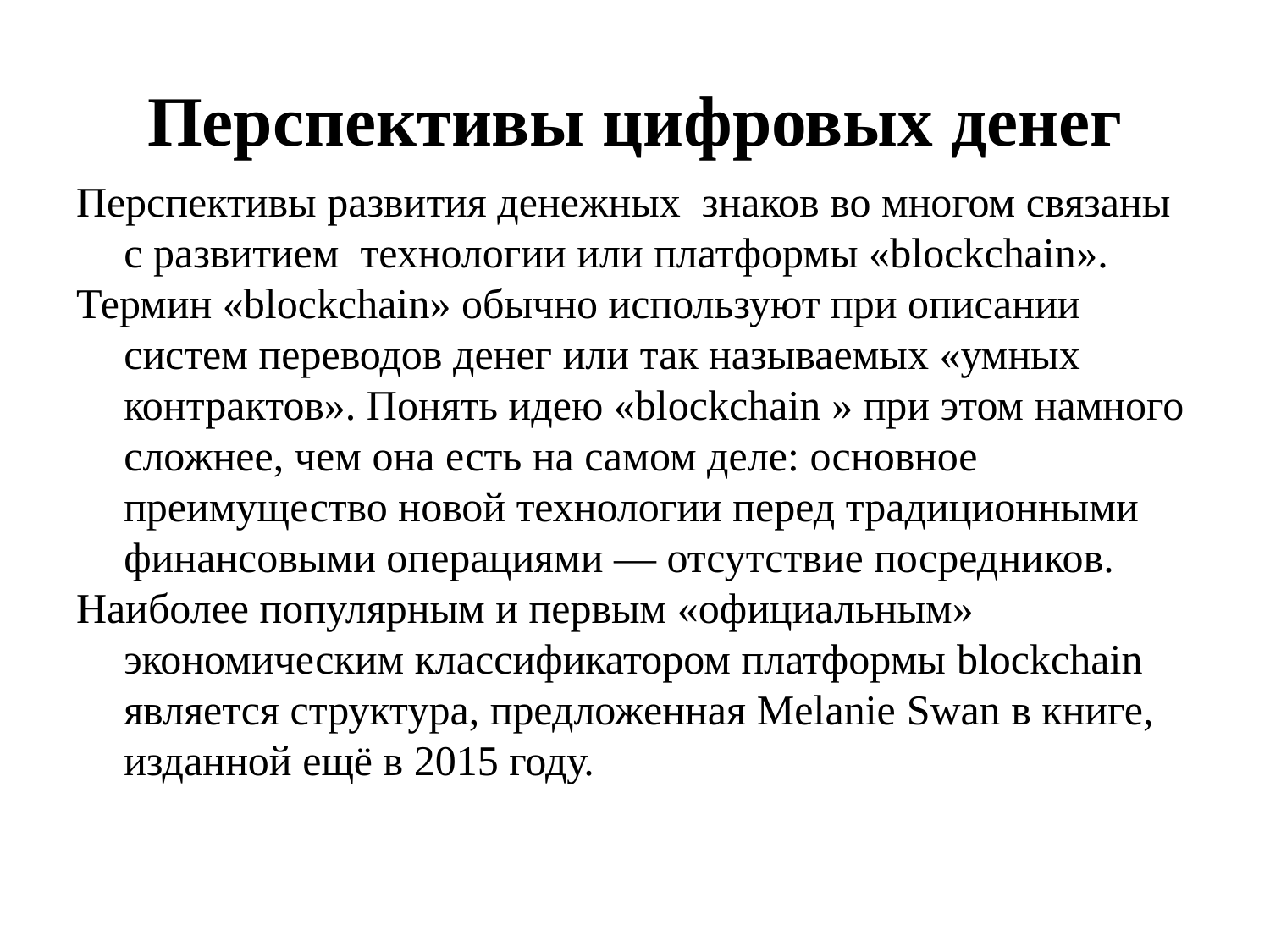

# Перспективы цифровых денег
Перспективы развития денежных  знаков во многом связаны с развитием  технологии или платформы «blockchain».
Термин «blockchain» обычно используют при описании систем переводов денег или так называемых «умных контрактов». Понять идею «blockchain » при этом намного сложнее, чем она есть на самом деле: основное преимущество новой технологии перед традиционными финансовыми операциями — отсутствие посредников.
Наиболее популярным и первым «официальным»  экономическим классификатором платформы blockchain  является структура, предложенная Melanie Swan в книге, изданной ещё в 2015 году.